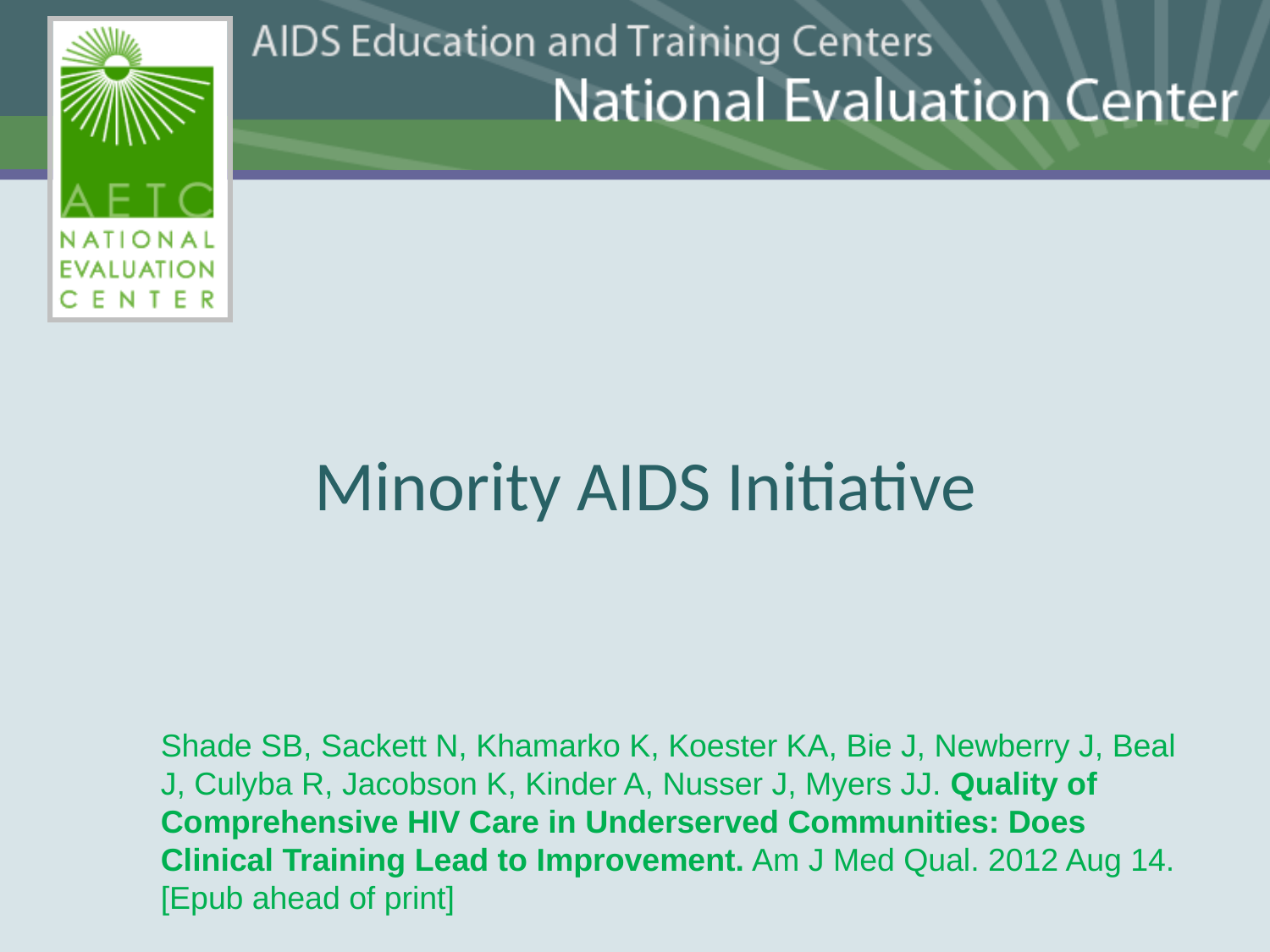

# Minority AIDS Initiative
Shade SB, Sackett N, Khamarko K, Koester KA, Bie J, Newberry J, Beal J, Culyba R, Jacobson K, Kinder A, Nusser J, Myers JJ. Quality of Comprehensive HIV Care in Underserved Communities: Does Clinical Training Lead to Improvement. Am J Med Qual. 2012 Aug 14. [Epub ahead of print]